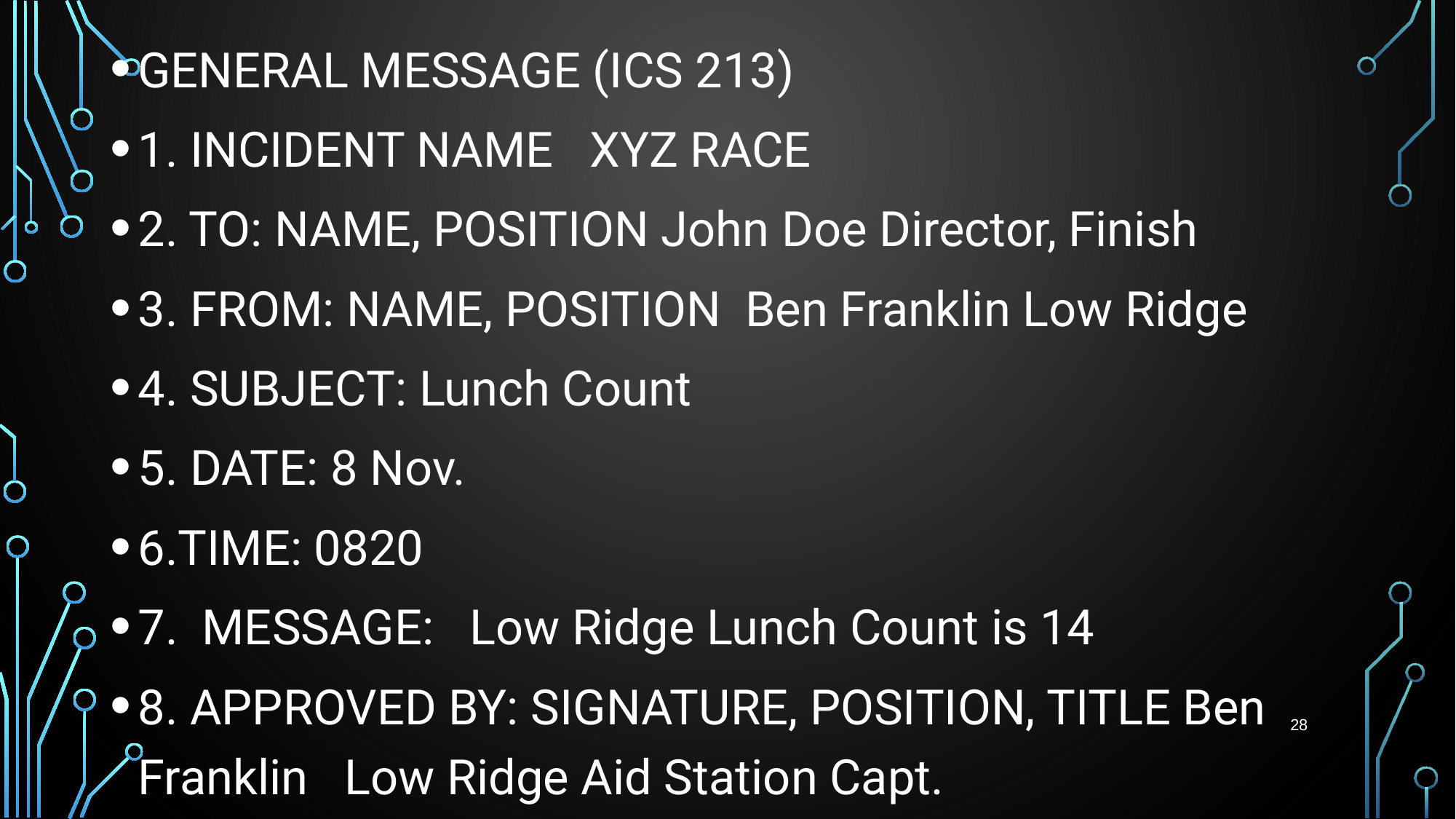

GENERAL MESSAGE (ICS 213)
1. INCIDENT NAME   XYZ RACE
2. TO: NAME, POSITION John Doe Director, Finish
3. FROM: NAME, POSITION  Ben Franklin Low Ridge
4. SUBJECT: Lunch Count
5. DATE: 8 Nov.
6.TIME: 0820
7.  MESSAGE:   Low Ridge Lunch Count is 14
8. APPROVED BY: SIGNATURE, POSITION, TITLE Ben Franklin   Low Ridge Aid Station Capt.

#
28